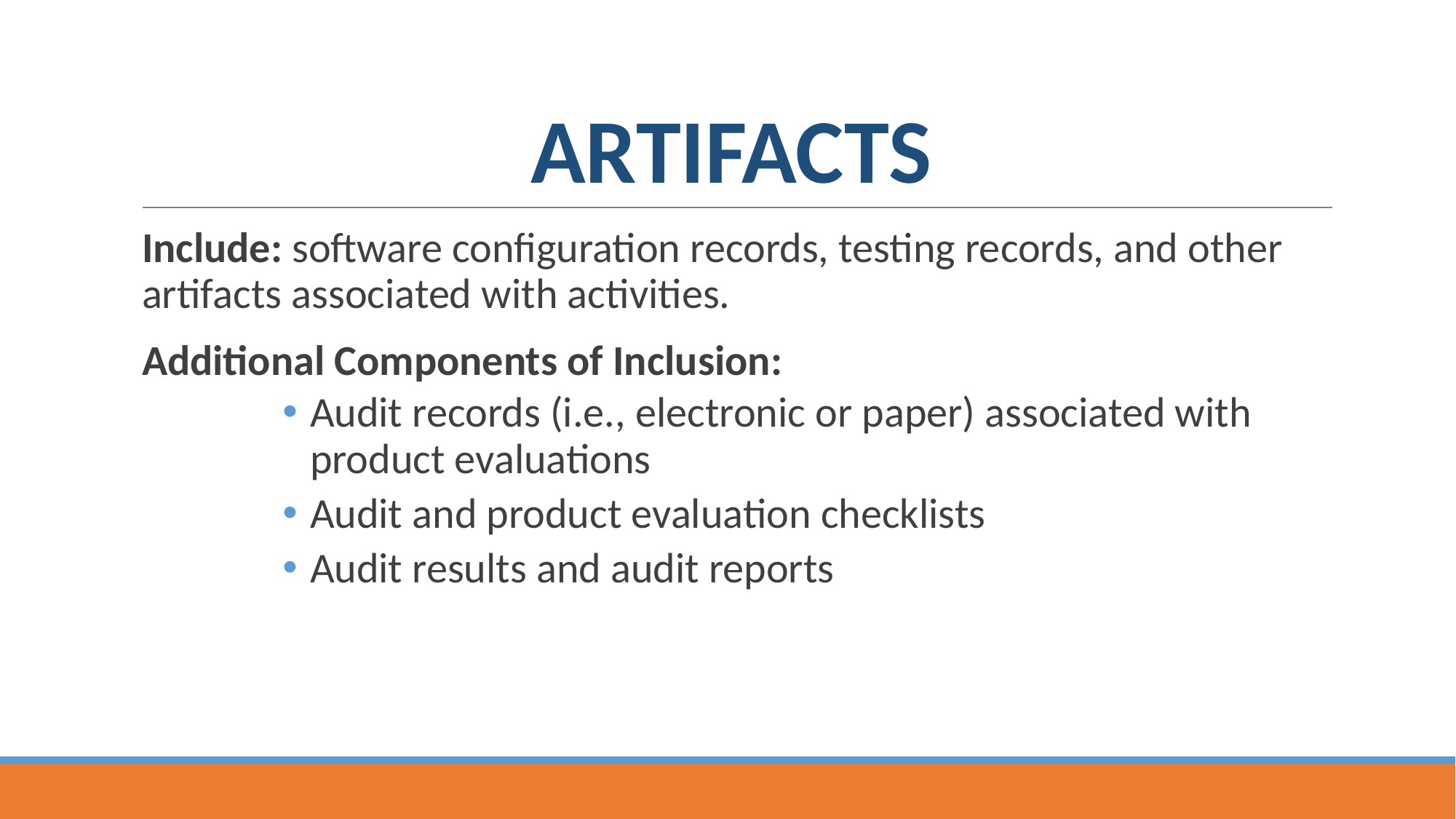

# ARTIFACTS
Include: software configuration records, testing records, and other artifacts associated with activities.
Additional Components of Inclusion:
Audit records (i.e., electronic or paper) associated with product evaluations
Audit and product evaluation checklists
Audit results and audit reports